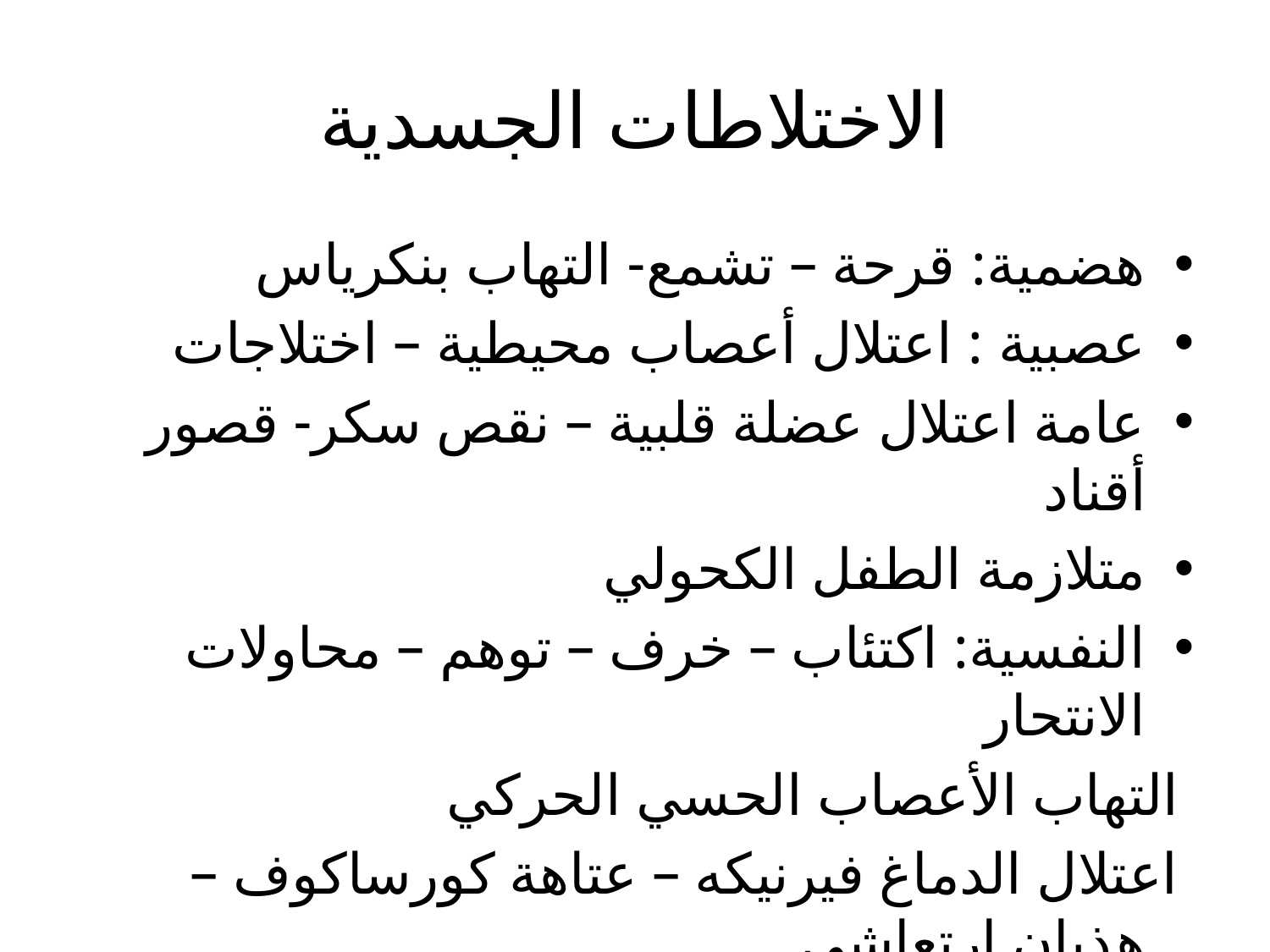

# الاختلاطات الجسدية
هضمية: قرحة – تشمع- التهاب بنكرياس
عصبية : اعتلال أعصاب محيطية – اختلاجات
عامة اعتلال عضلة قلبية – نقص سكر- قصور أقناد
متلازمة الطفل الكحولي
النفسية: اكتئاب – خرف – توهم – محاولات الانتحار
 التهاب الأعصاب الحسي الحركي
 اعتلال الدماغ فيرنيكه – عتاهة كورساكوف – هذيان ارتعاشي